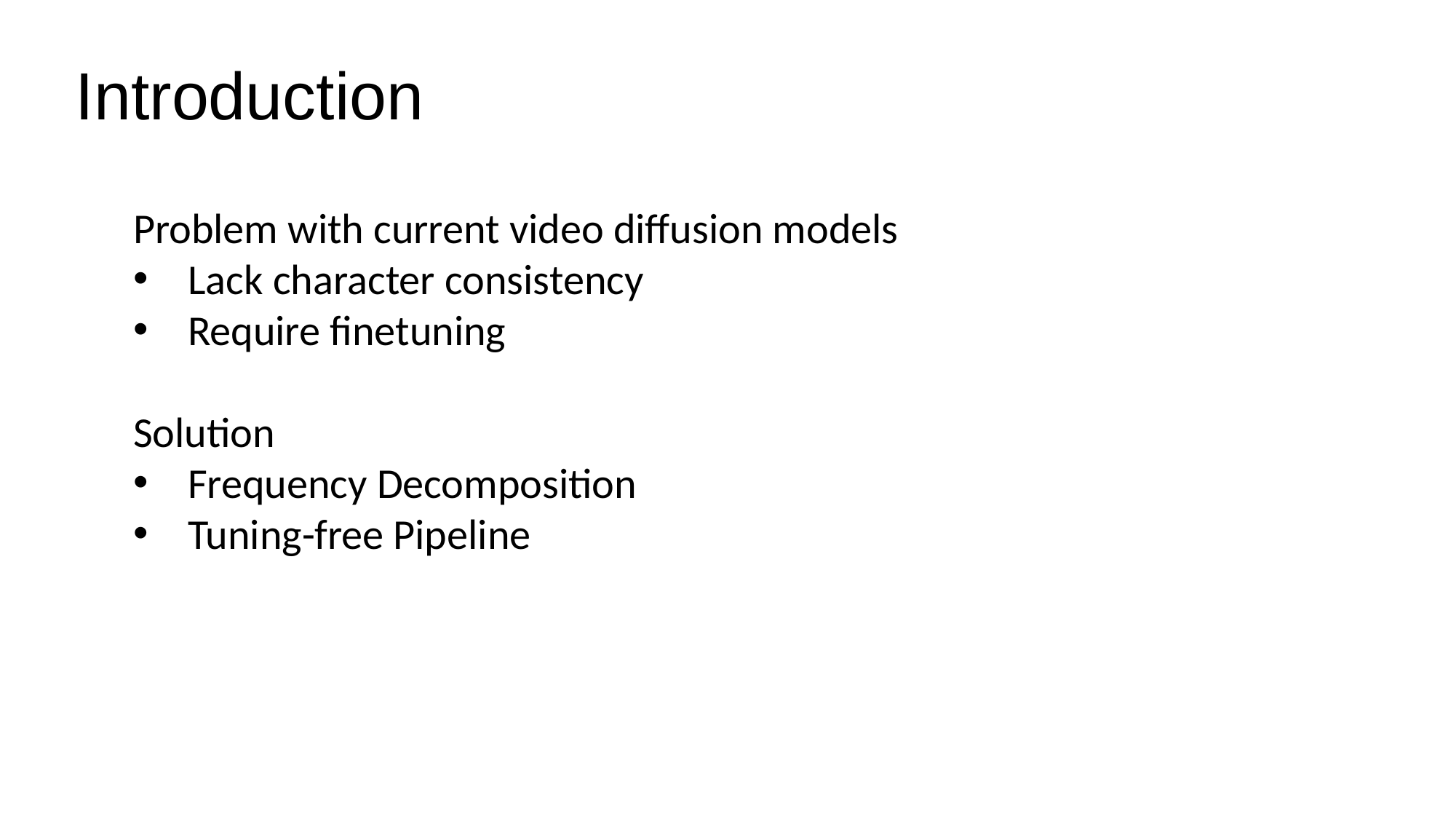

Introduction

Problem with current video diffusion models
Lack character consistency
Require finetuning

Solution
Frequency Decomposition
Tuning-free Pipeline